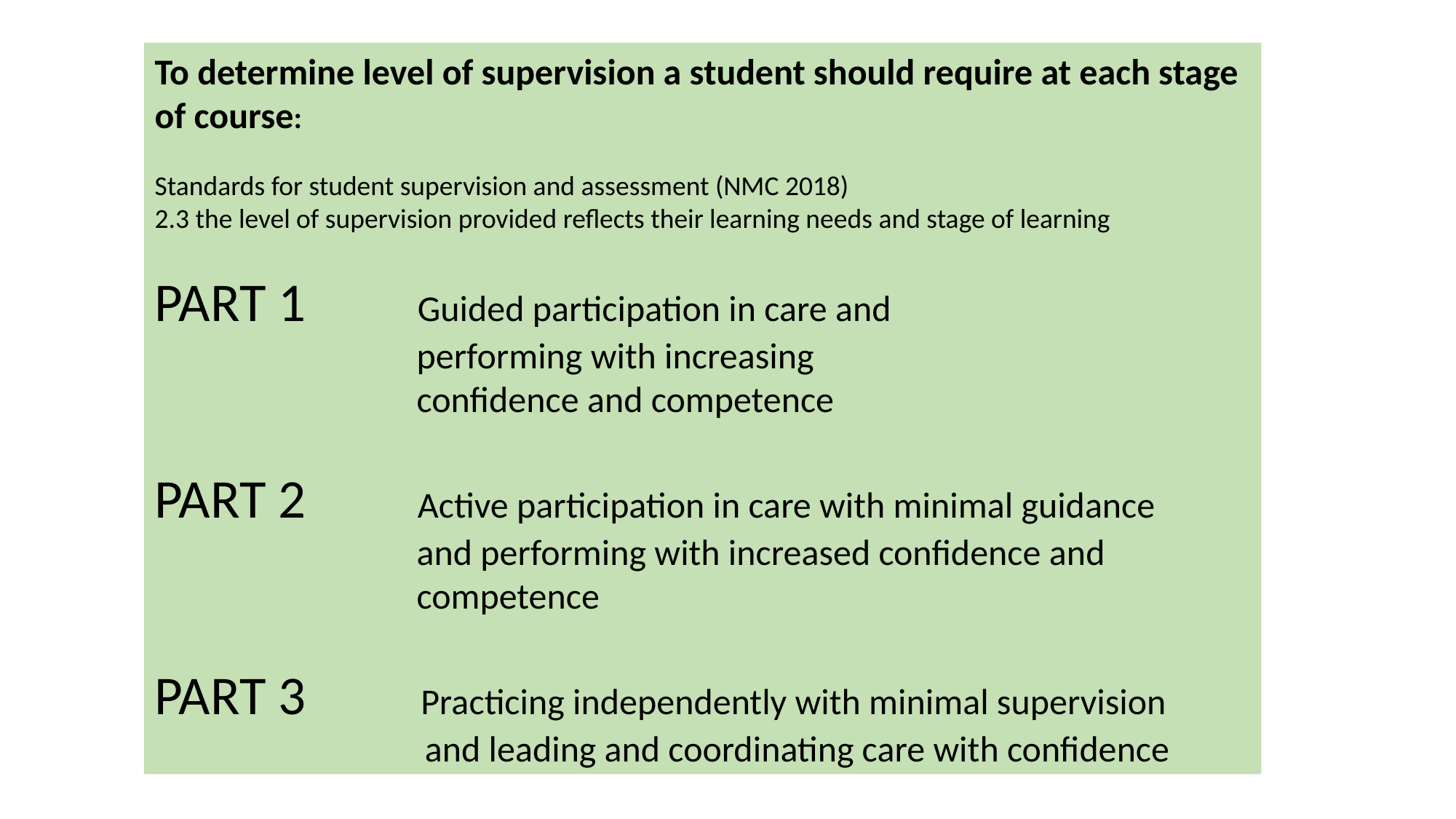

To determine level of supervision a student should require at each stage of course:

Standards for student supervision and assessment (NMC 2018)
2.3 the level of supervision provided reflects their learning needs and stage of learning

PART 1         Guided participation in care and
                                performing with increasing
                                confidence and competence

PART 2         Active participation in care with minimal guidance
                                and performing with increased confidence and
                                competence

PART 3              Practicing independently with minimal supervision
                                 and leading and coordinating care with confidence